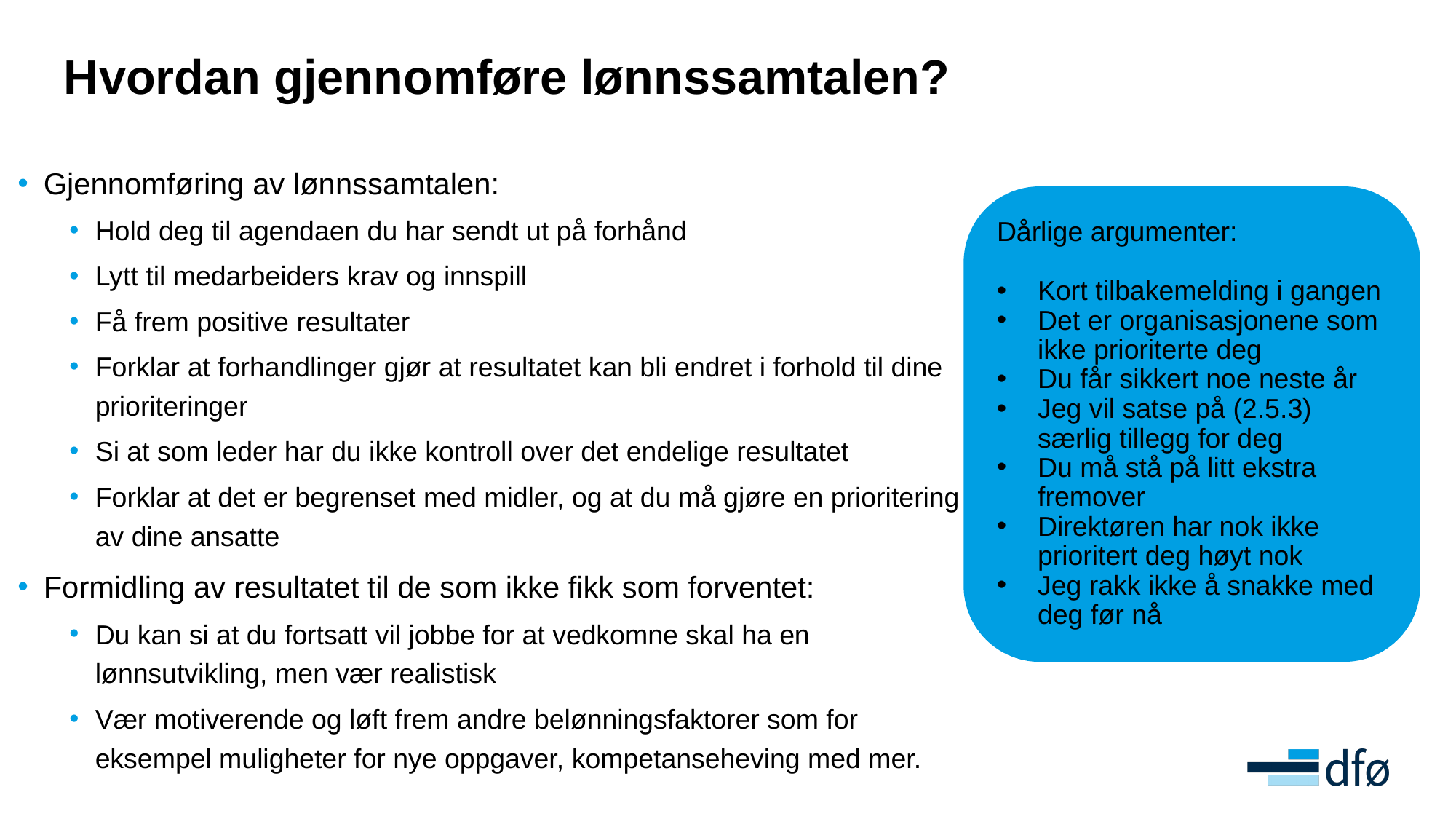

# Hvordan gjennomføre lønnssamtalen?
Gjennomføring av lønnssamtalen:
Hold deg til agendaen du har sendt ut på forhånd
Lytt til medarbeiders krav og innspill
Få frem positive resultater
Forklar at forhandlinger gjør at resultatet kan bli endret i forhold til dine prioriteringer
Si at som leder har du ikke kontroll over det endelige resultatet
Forklar at det er begrenset med midler, og at du må gjøre en prioritering av dine ansatte
Formidling av resultatet til de som ikke fikk som forventet:
Du kan si at du fortsatt vil jobbe for at vedkomne skal ha en lønnsutvikling, men vær realistisk
Vær motiverende og løft frem andre belønningsfaktorer som for eksempel muligheter for nye oppgaver, kompetanseheving med mer.
Dårlige argumenter:

Kort tilbakemelding i gangen
Det er organisasjonene som ikke prioriterte deg
Du får sikkert noe neste år
Jeg vil satse på (2.5.3) særlig tillegg for deg
Du må stå på litt ekstra fremover
Direktøren har nok ikke prioritert deg høyt nok
Jeg rakk ikke å snakke med deg før nå